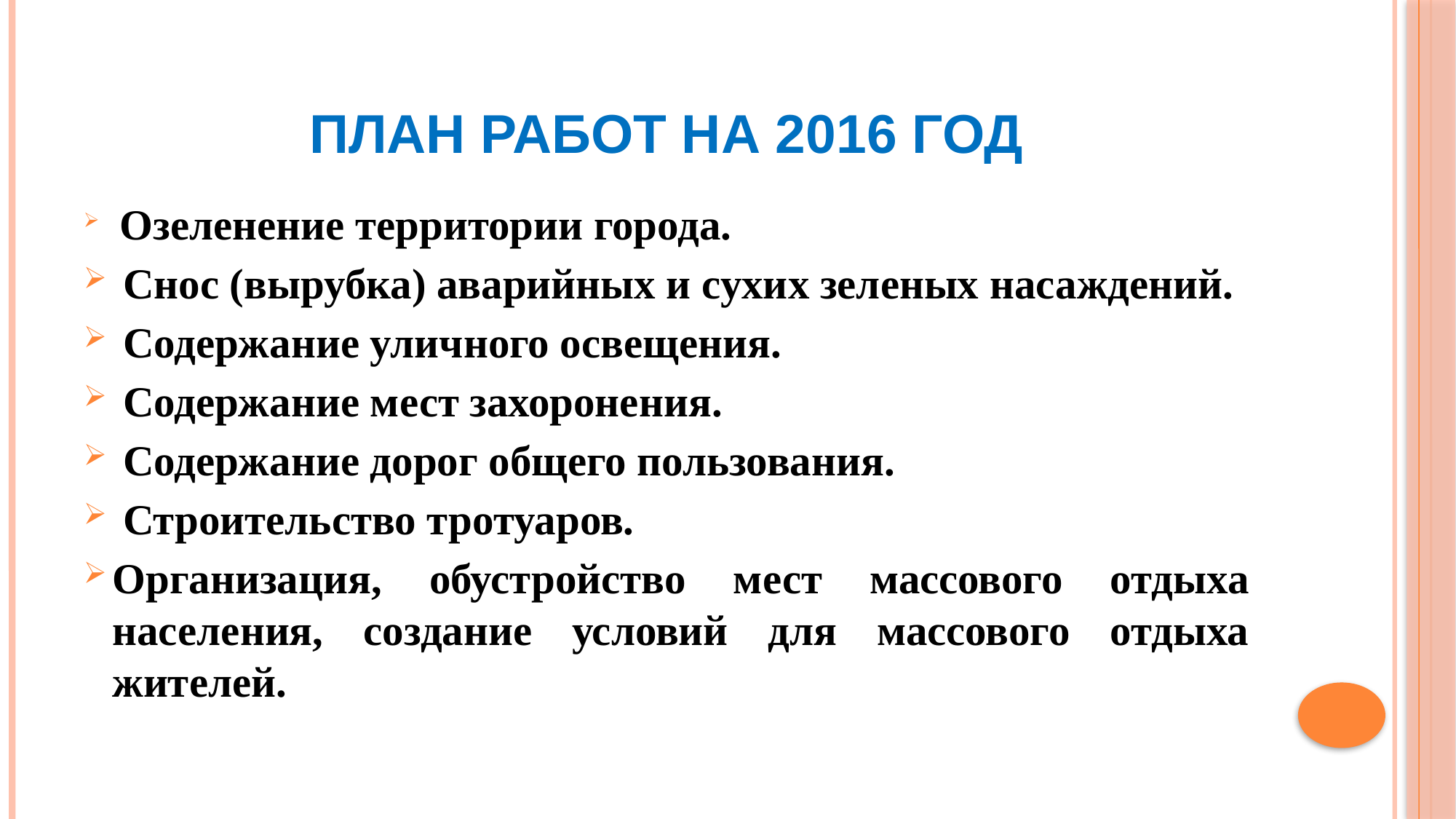

# ПЛАН РАБОТ НА 2016 год
 Озеленение территории города.
 Снос (вырубка) аварийных и сухих зеленых насаждений.
 Содержание уличного освещения.
 Содержание мест захоронения.
 Содержание дорог общего пользования.
 Строительство тротуаров.
Организация, обустройство мест массового отдыха населения, создание условий для массового отдыха жителей.